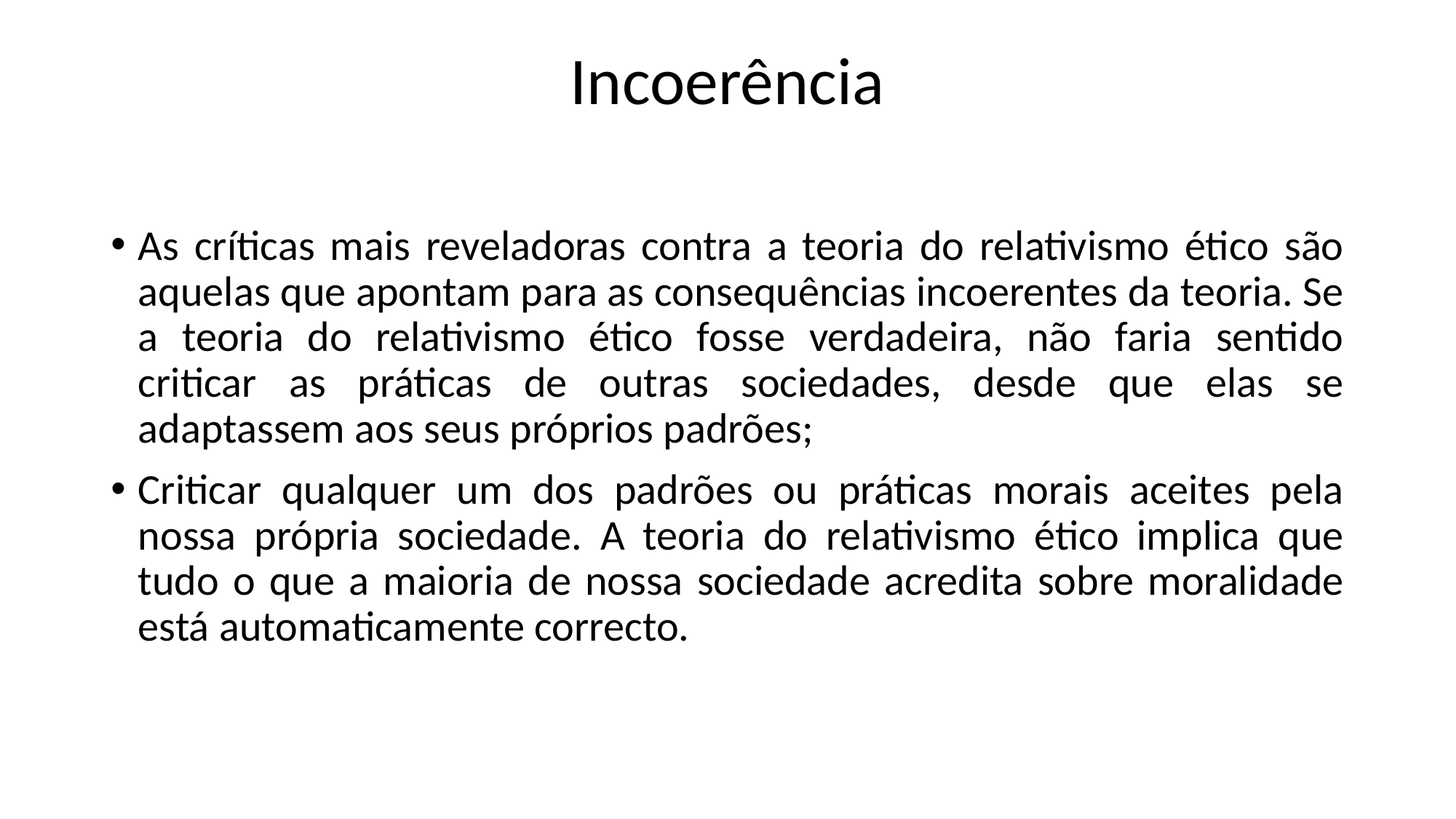

# Incoerência
As críticas mais reveladoras contra a teoria do relativismo ético são aquelas que apontam para as consequências incoerentes da teoria. Se a teoria do relativismo ético fosse verdadeira, não faria sentido criticar as práticas de outras sociedades, desde que elas se adaptassem aos seus próprios padrões;
Criticar qualquer um dos padrões ou práticas morais aceites pela nossa própria sociedade. A teoria do relativismo ético implica que tudo o que a maioria de nossa sociedade acredita sobre moralidade está automaticamente correcto.